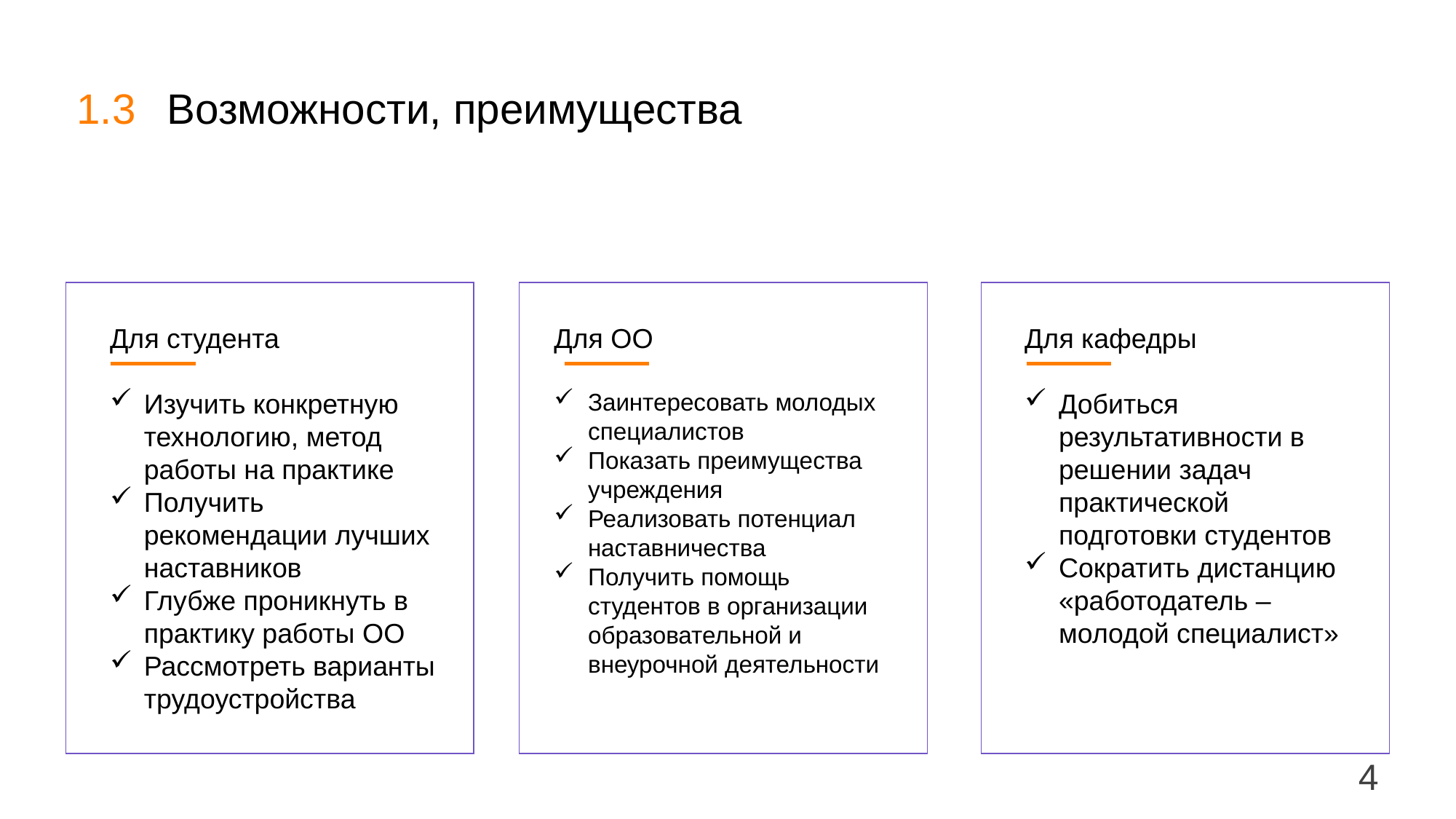

1.3
Возможности, преимущества

Для студента

Изучить конкретную технологию, метод работы на практике
Получить рекомендации лучших наставников
Глубже проникнуть в практику работы ОО
Рассмотреть варианты трудоустройства
Для ОО

Заинтересовать молодых специалистов
Показать преимущества учреждения
Реализовать потенциал наставничества
Получить помощь студентов в организации образовательной и внеурочной деятельности
Для кафедры

Добиться результативности в решении задач практической подготовки студентов
Сократить дистанцию «работодатель – молодой специалист»

4